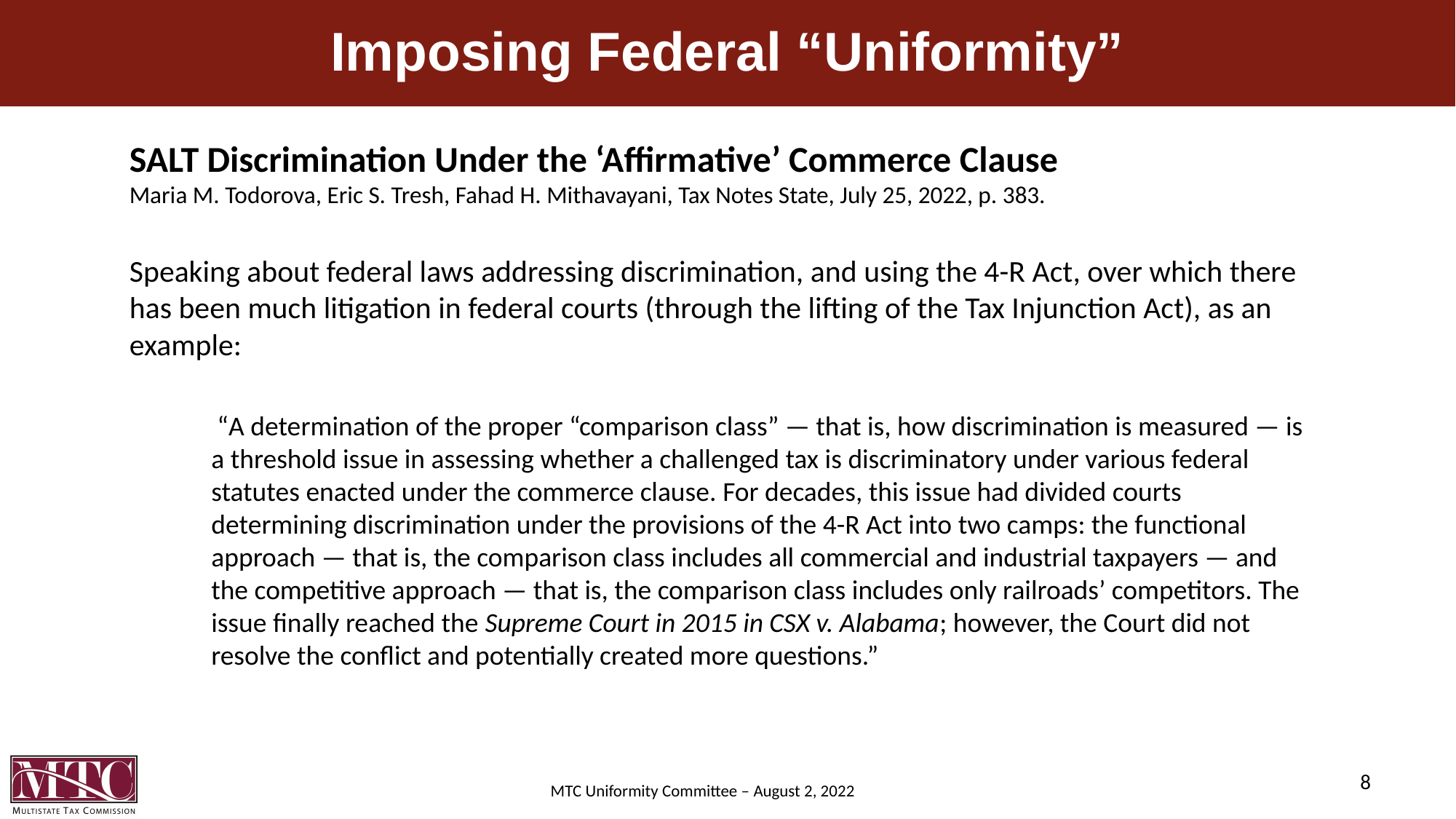

# Imposing Federal “Uniformity”
SALT Discrimination Under the ‘Affirmative’ Commerce Clause
Maria M. Todorova, Eric S. Tresh, Fahad H. Mithavayani, Tax Notes State, July 25, 2022, p. 383.

Speaking about federal laws addressing discrimination, and using the 4-R Act, over which there has been much litigation in federal courts (through the lifting of the Tax Injunction Act), as an example:

    “A determination of the proper “comparison class” — that is, how discrimination is measured — is a threshold issue in assessing whether a challenged tax is discriminatory under various federal statutes enacted under the commerce clause. For decades, this issue had divided courts determining discrimination under the provisions of the 4-R Act into two camps: the functional approach — that is, the comparison class includes all commercial and industrial taxpayers — and the competitive approach — that is, the comparison class includes only railroads’ competitors. The issue finally reached the Supreme Court in 2015 in CSX v. Alabama; however, the Court did not resolve the conflict and potentially created more questions.”
8